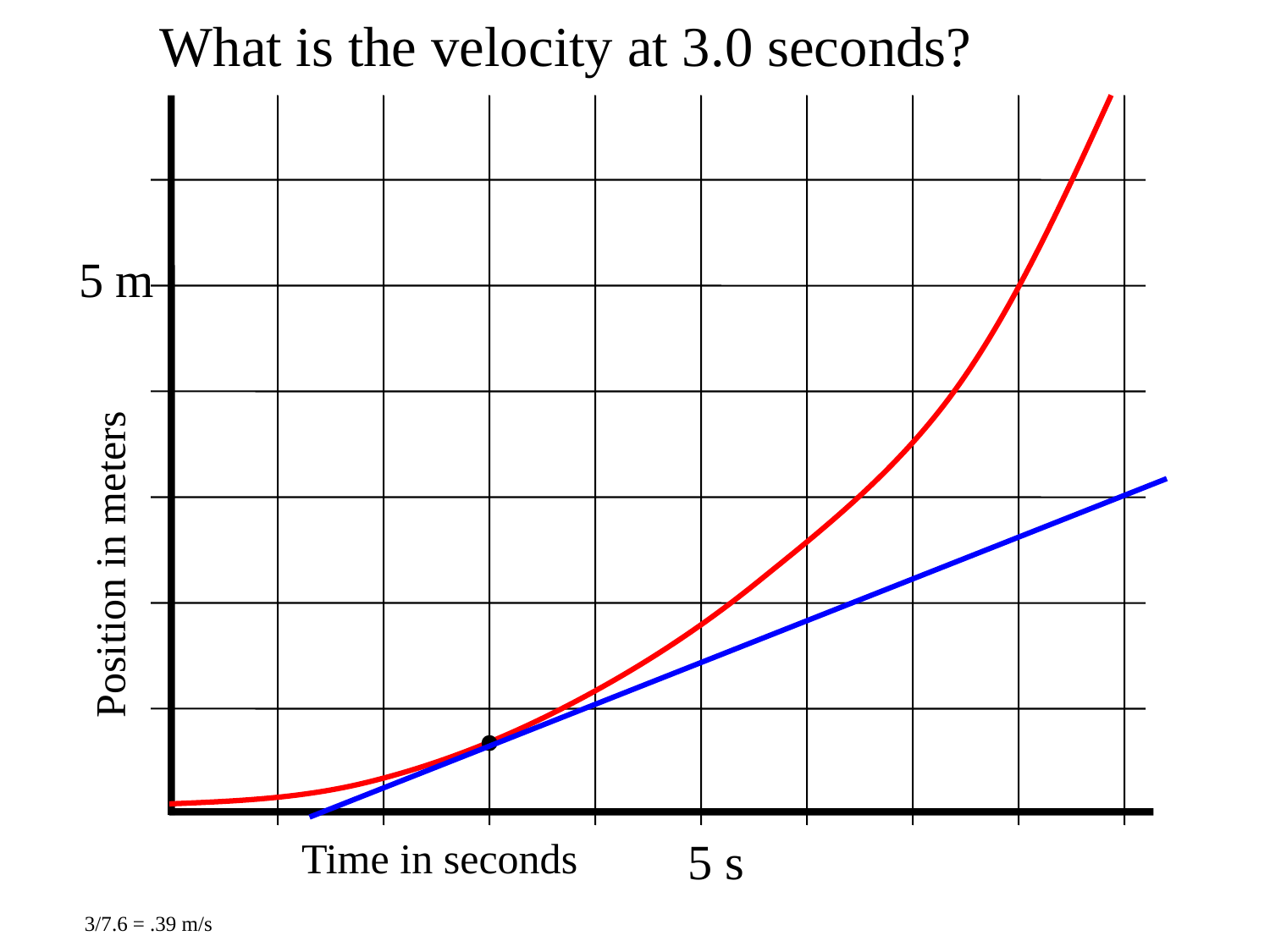

What is the velocity at 3.0 seconds?

5 m

Position in meters

5 s
Time in seconds

3/7.6 = .39 m/s